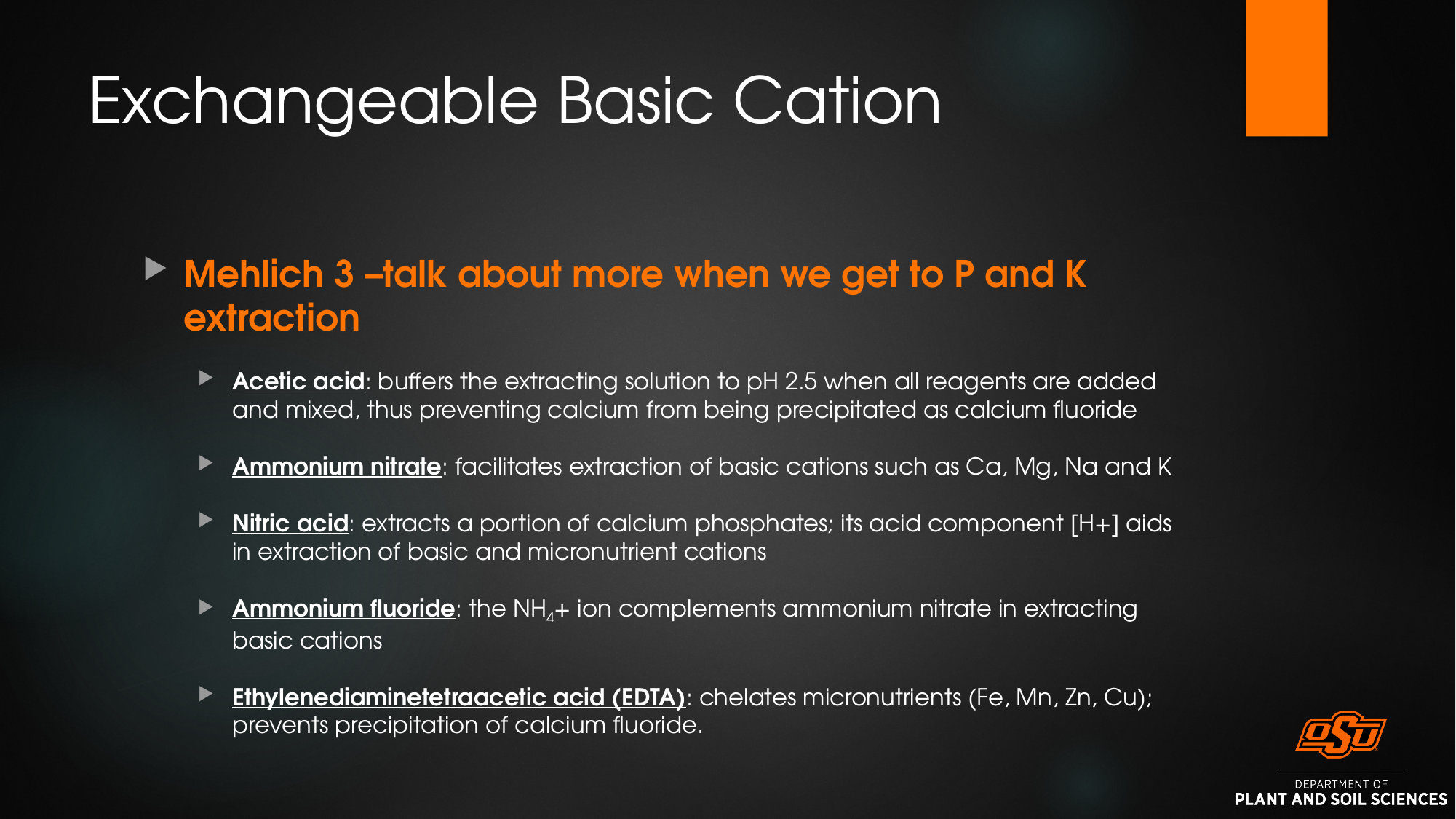

# Exchangeable Basic Cation
Mehlich 3 –talk about more when we get to P and K extraction
Acetic acid: buffers the extracting solution to pH 2.5 when all reagents are added and mixed, thus preventing calcium from being precipitated as calcium fluoride
Ammonium nitrate: facilitates extraction of basic cations such as Ca, Mg, Na and K
Nitric acid: extracts a portion of calcium phosphates; its acid component [H+] aids in extraction of basic and micronutrient cations
Ammonium fluoride: the NH4+ ion complements ammonium nitrate in extracting basic cations
Ethylenediaminetetraacetic acid (EDTA): chelates micronutrients (Fe, Mn, Zn, Cu); prevents precipitation of calcium fluoride.